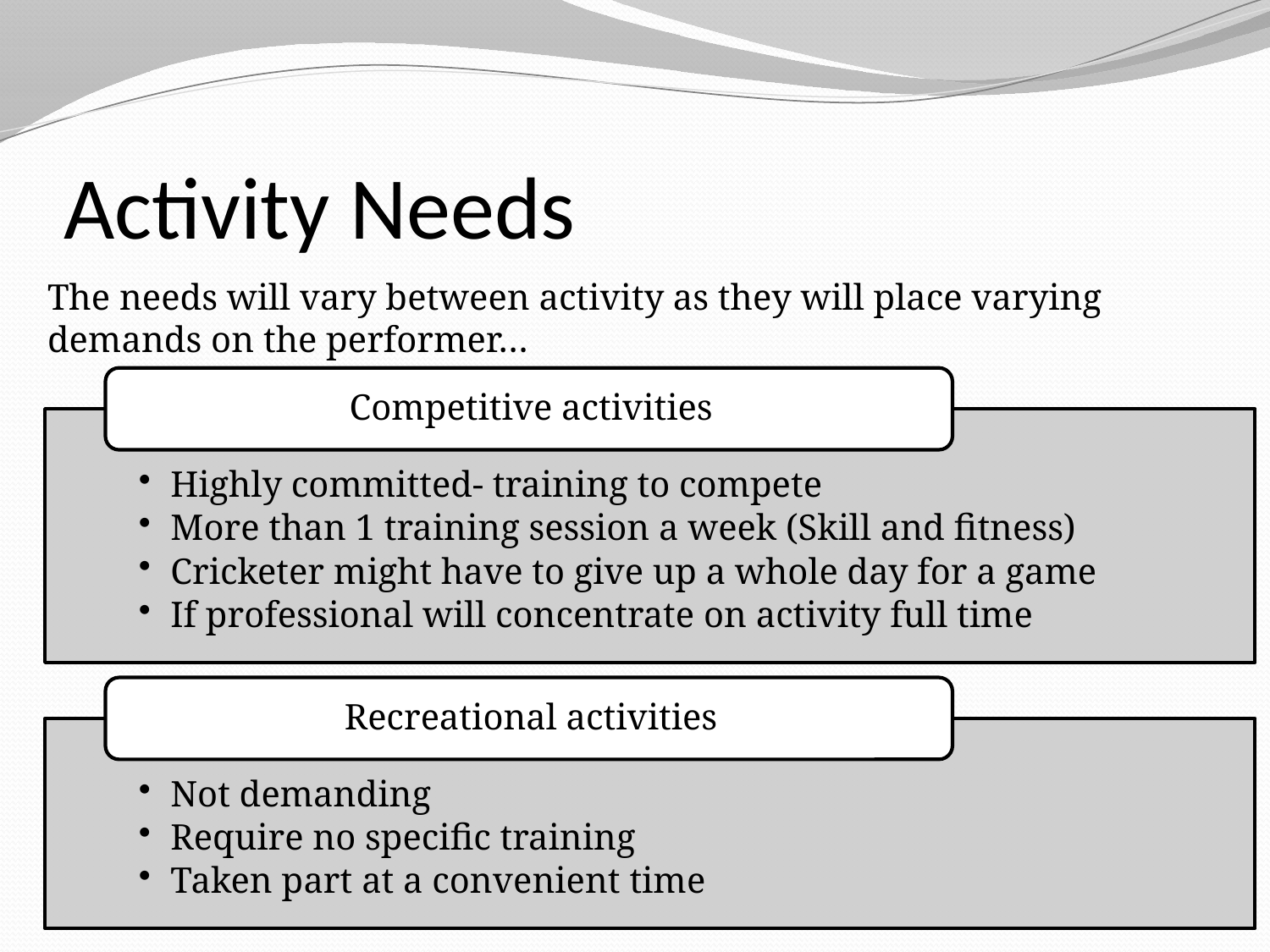

# Activity Needs
The needs will vary between activity as they will place varying demands on the performer…

Highly committed- training to compete
More than 1 training session a week (Skill and fitness)
Cricketer might have to give up a whole day for a game
If professional will concentrate on activity full time
Competitive activities
Not demanding
Require no specific training
Taken part at a convenient time
Recreational activities